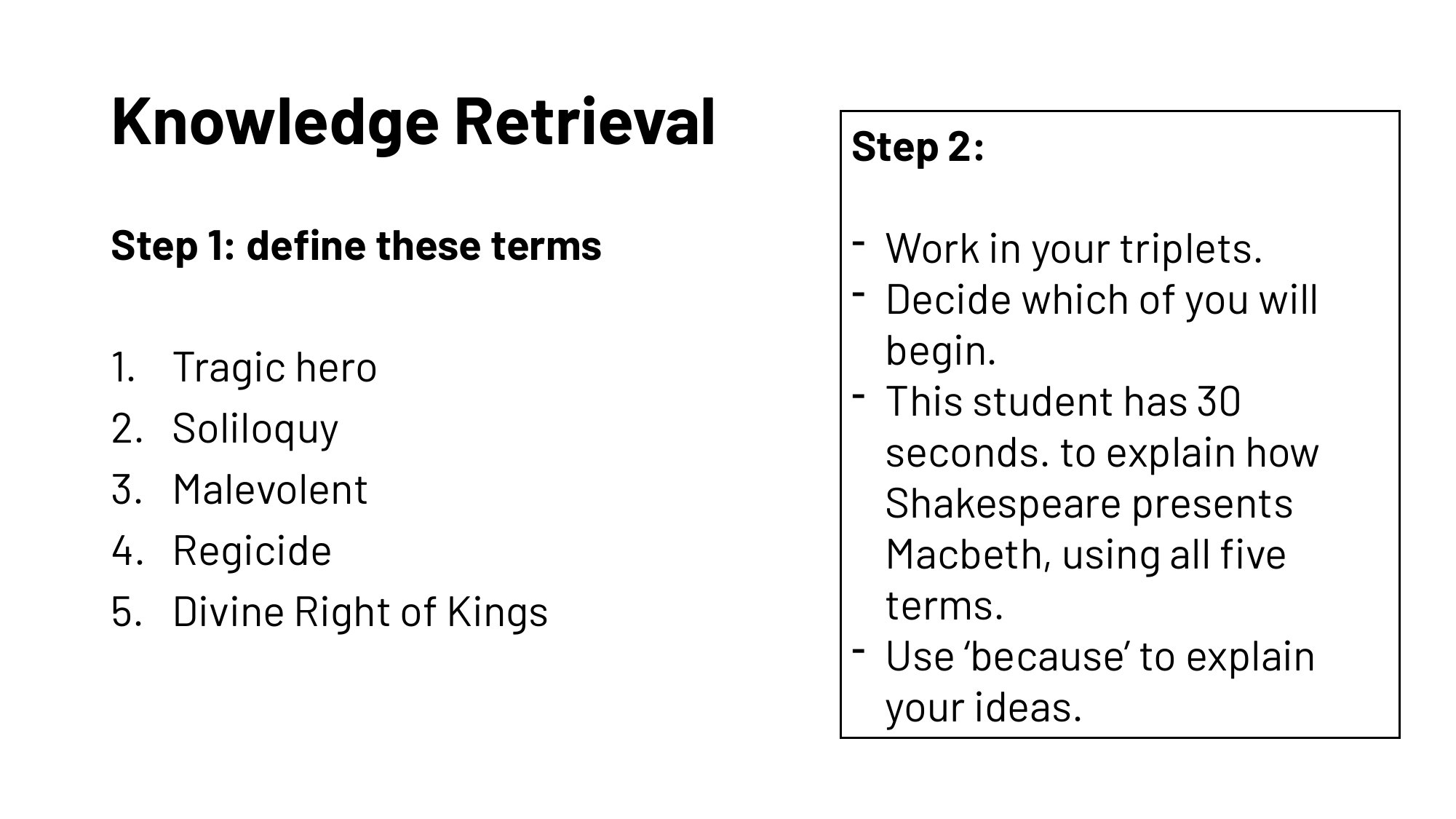

# Knowledge Retrieval
Step 2:

Work in your triplets.
Decide which of you will begin.
This student has 30 seconds. to explain how Shakespeare presents Macbeth, using all five terms.
Use ‘because’ to explain your ideas.
Step 1: define these terms

Tragic hero
Soliloquy
Malevolent
Regicide
Divine Right of Kings